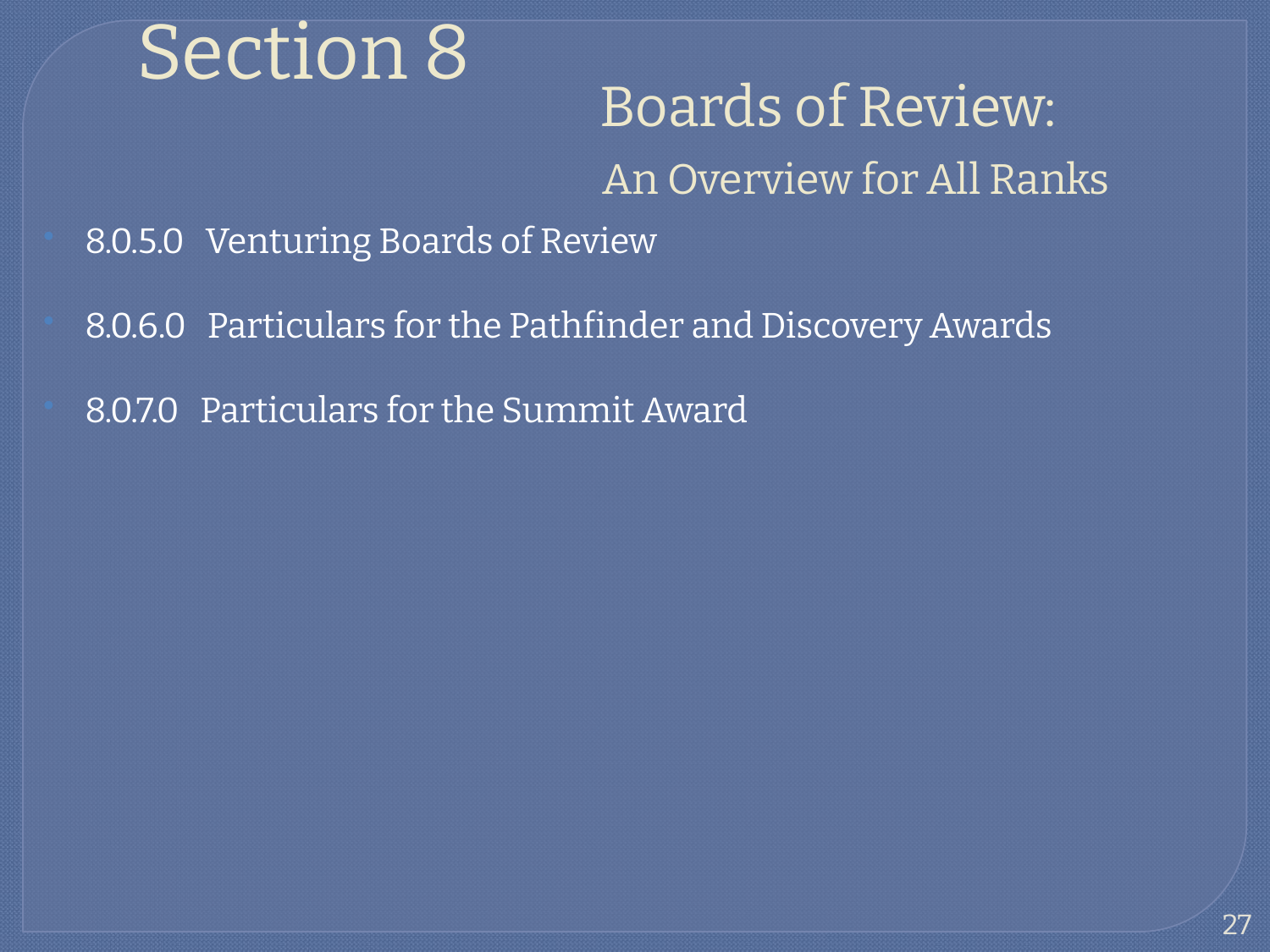

# Boards of Review: An Overview for All Ranks
Section 8
8.0.5.0   Venturing Boards of Review

8.0.6.0   Particulars for the Pathfinder and Discovery Awards

8.0.7.0   Particulars for the Summit Award

27